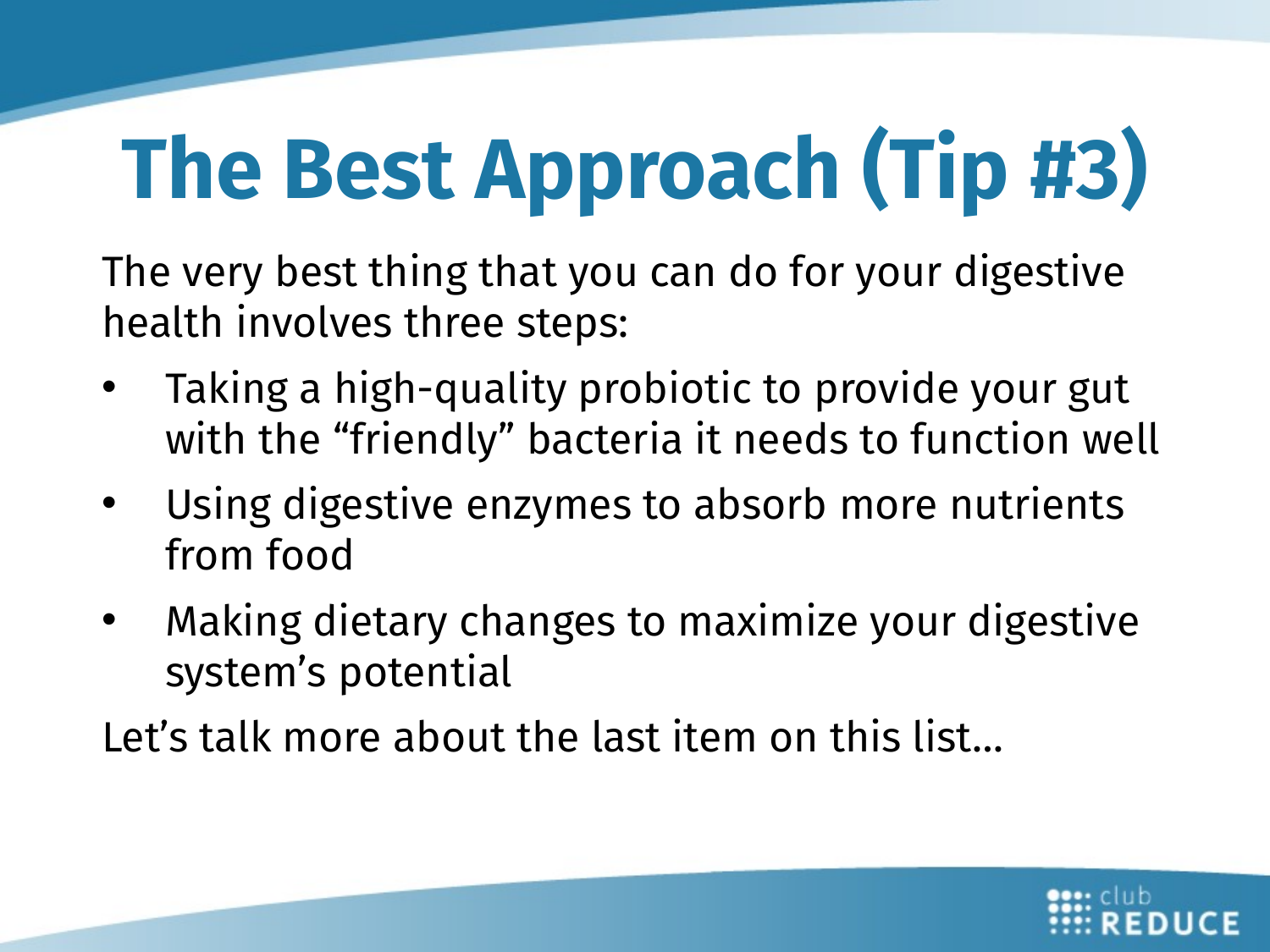

The Best Approach (Tip #3)
The very best thing that you can do for your digestive health involves three steps:

Taking a high-quality probiotic to provide your gut with the “friendly” bacteria it needs to function well

Using digestive enzymes to absorb more nutrients from food

Making dietary changes to maximize your digestive system’s potential

Let’s talk more about the last item on this list…